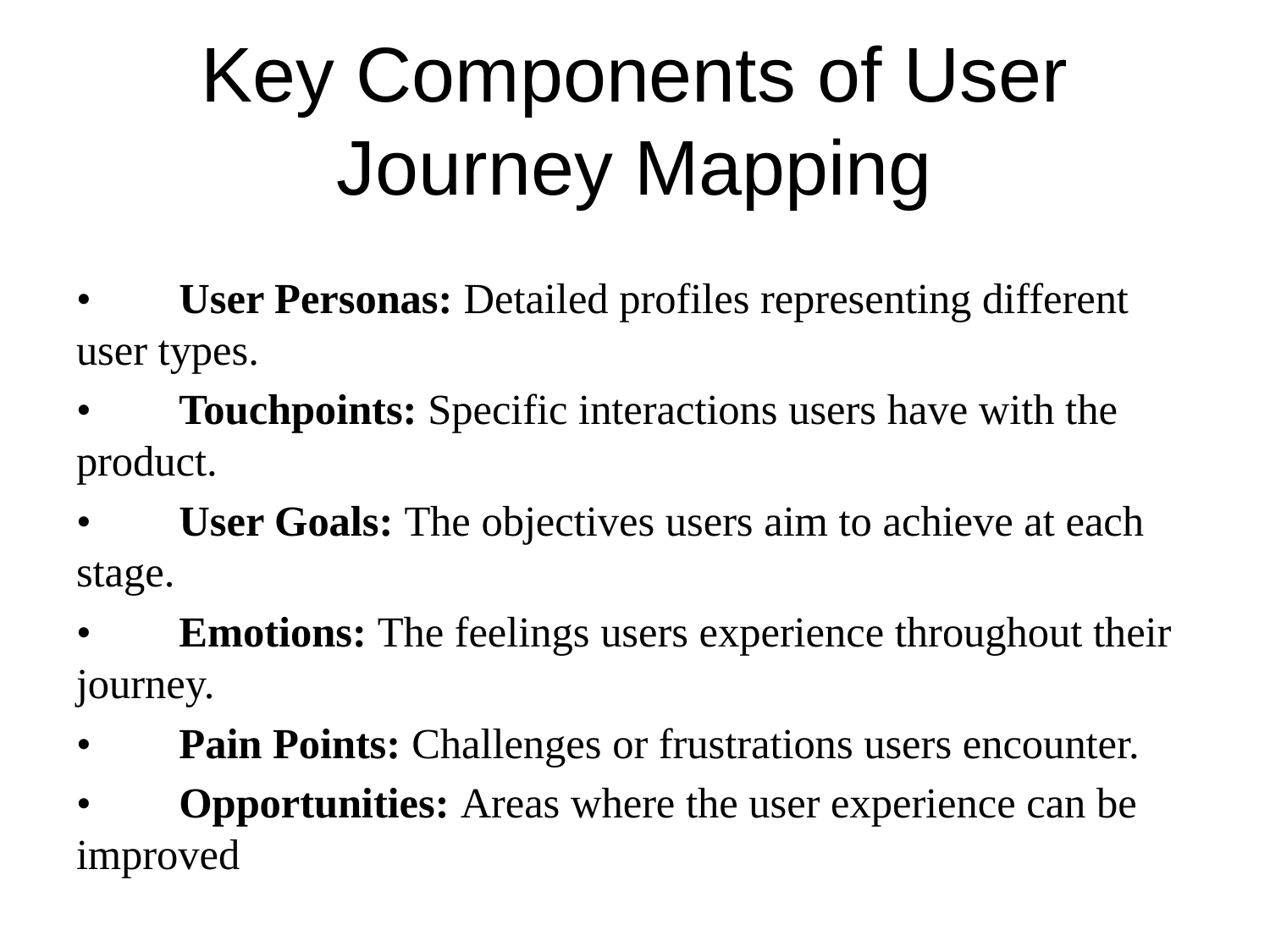

# Key Components of User Journey Mapping
•	User Personas: Detailed profiles representing different user types.
•	Touchpoints: Specific interactions users have with the product.
•	User Goals: The objectives users aim to achieve at each stage.
•	Emotions: The feelings users experience throughout their journey.
•	Pain Points: Challenges or frustrations users encounter.
•	Opportunities: Areas where the user experience can be improved